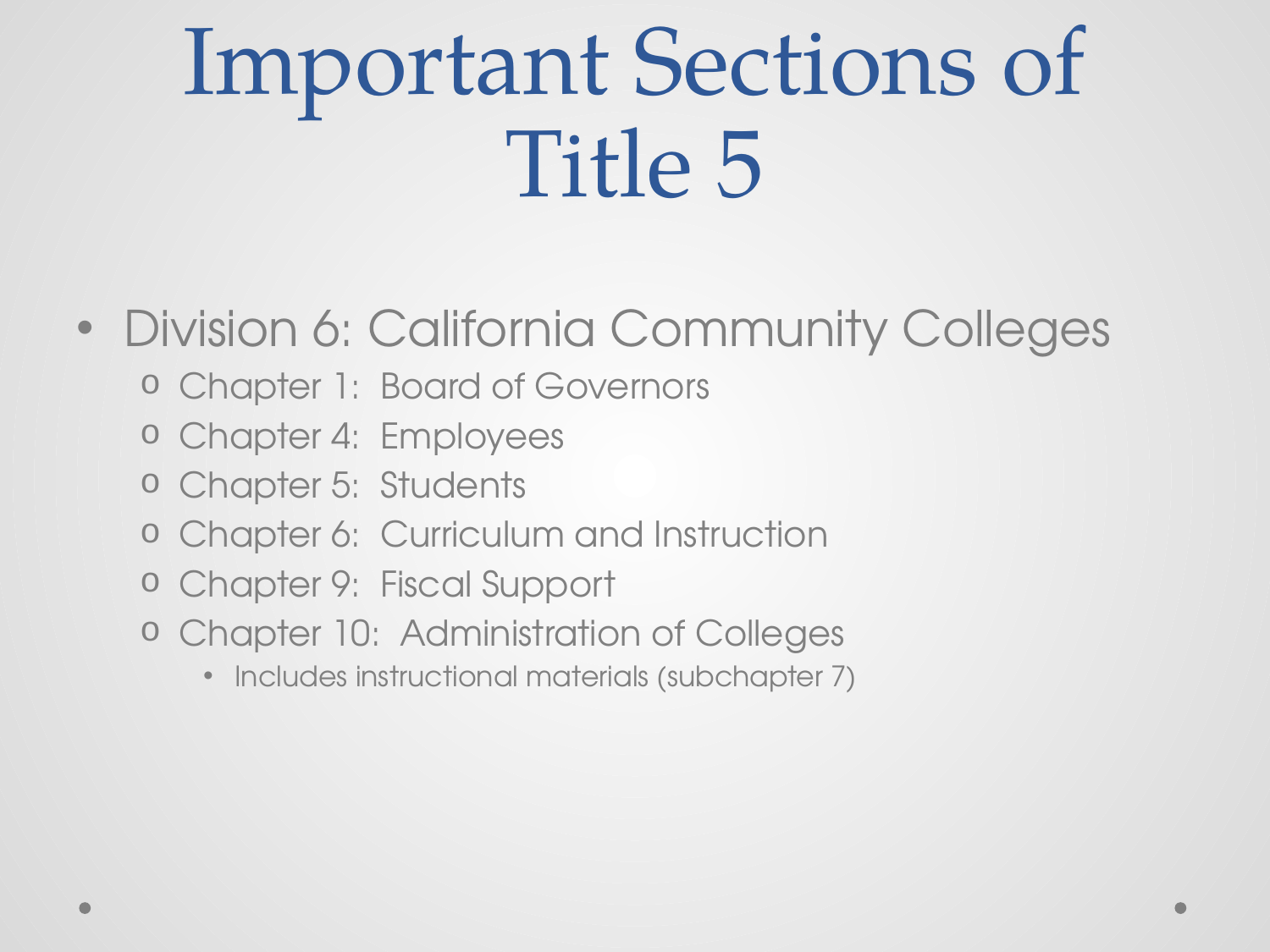

# Important Sections of Title 5

Division 6: California Community Colleges
Chapter 1:  Board of Governors
Chapter 4:  Employees
Chapter 5:  Students
Chapter 6:  Curriculum and Instruction
Chapter 9:  Fiscal Support
Chapter 10:  Administration of Colleges
Includes instructional materials (subchapter 7)